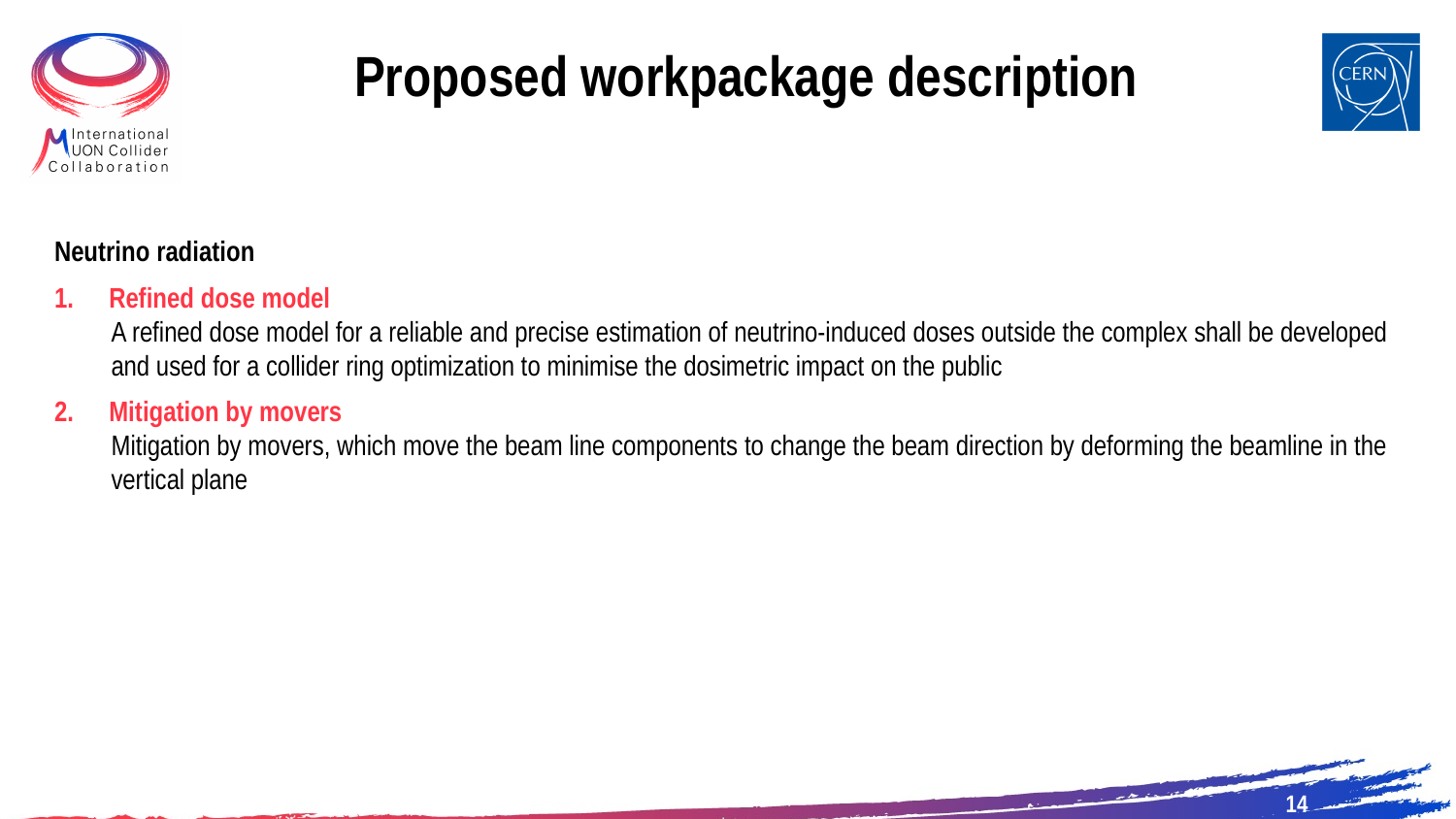

Proposed workpackage description
Neutrino radiation
Refined dose model
A refined dose model for a reliable and precise estimation of neutrino-induced doses outside the complex shall be developed and used for a collider ring optimization to minimise the dosimetric impact on the public
Mitigation by movers
	Mitigation by movers, which move the beam line components to change the beam direction by deforming the beamline in the vertical plane
14